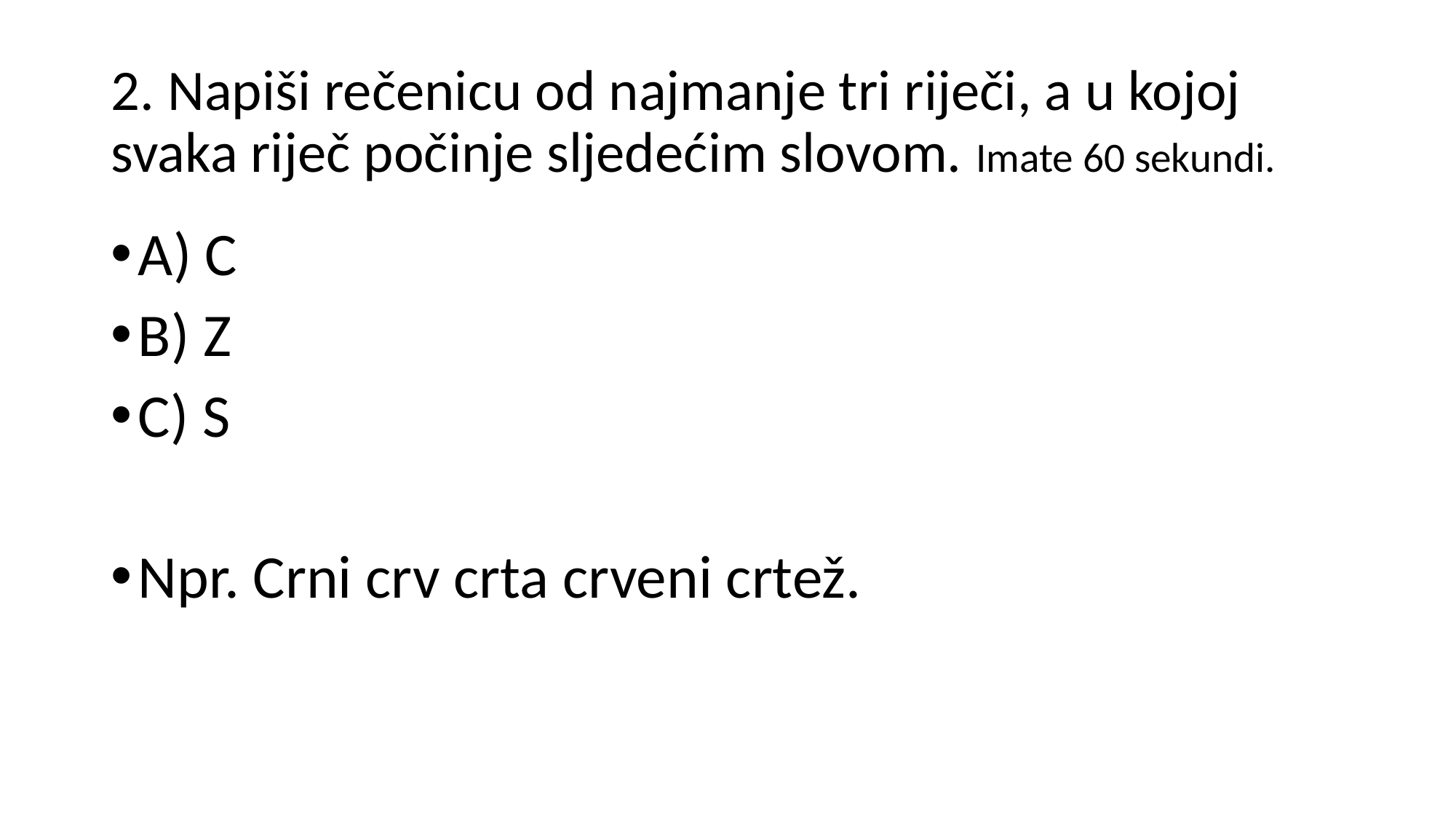

# 2. Napiši rečenicu od najmanje tri riječi, a u kojoj svaka riječ počinje sljedećim slovom. Imate 60 sekundi.
A) C
B) Z
C) S

Npr. Crni crv crta crveni crtež.